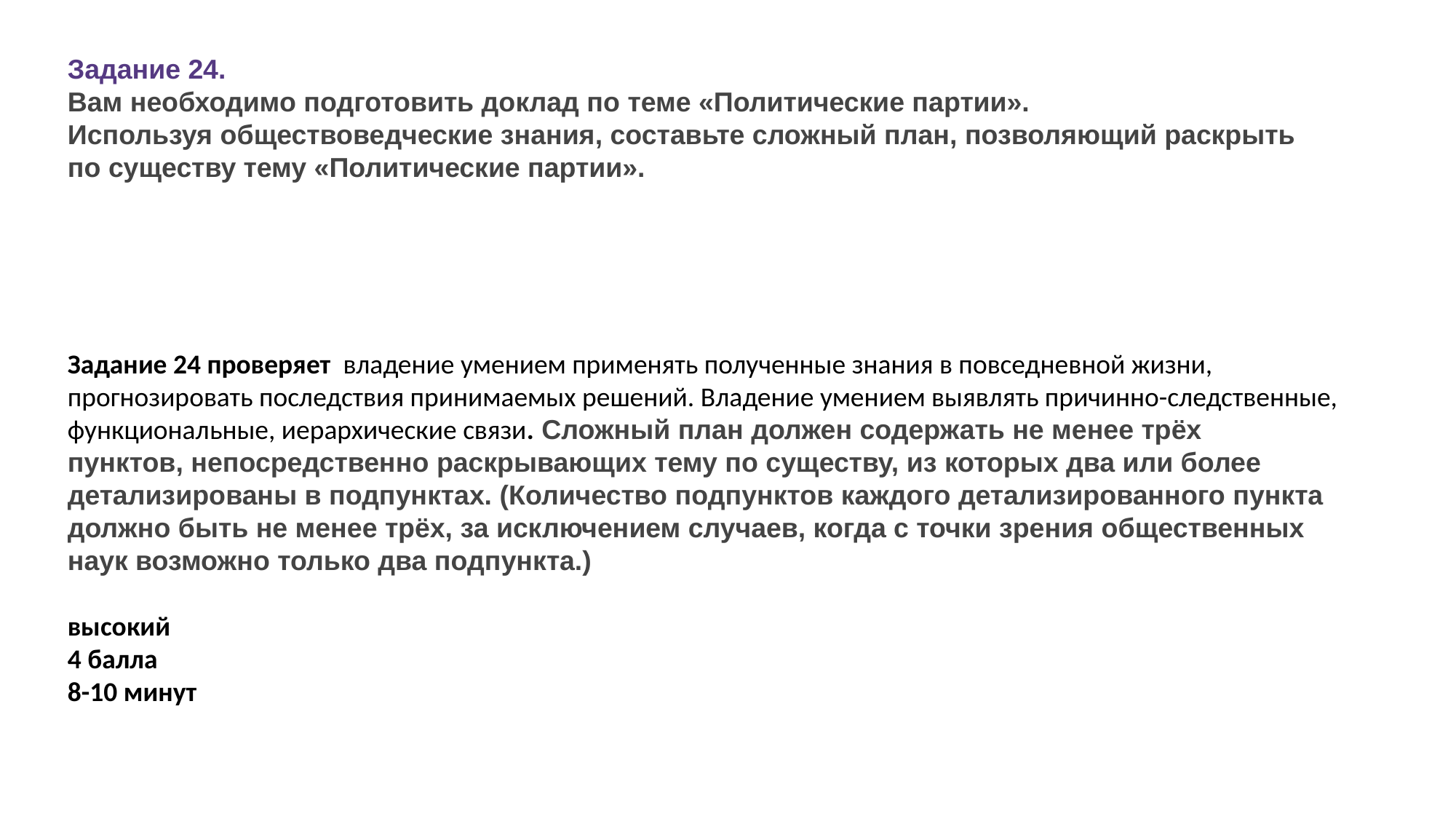

Задание 24.
Вам необходимо подготовить доклад по теме «Политические партии».
Используя обществоведческие знания, составьте сложный план, позволяющий раскрыть по существу тему «Политические партии».
Задание 24 проверяет  владение умением применять полученные знания в повседневной жизни, прогнозировать последствия принимаемых решений. Владение умением выявлять причинно-следственные, функциональные, иерархические связи. Сложный план должен содержать не менее трёх пунктов, непосредственно раскрывающих тему по существу, из которых два или более детализированы в подпунктах. (Количество подпунктов каждого детализированного пункта должно быть не менее трёх, за исключением случаев, когда с точки зрения общественных наук возможно только два подпункта.)

высокий
4 балла
8-10 минут